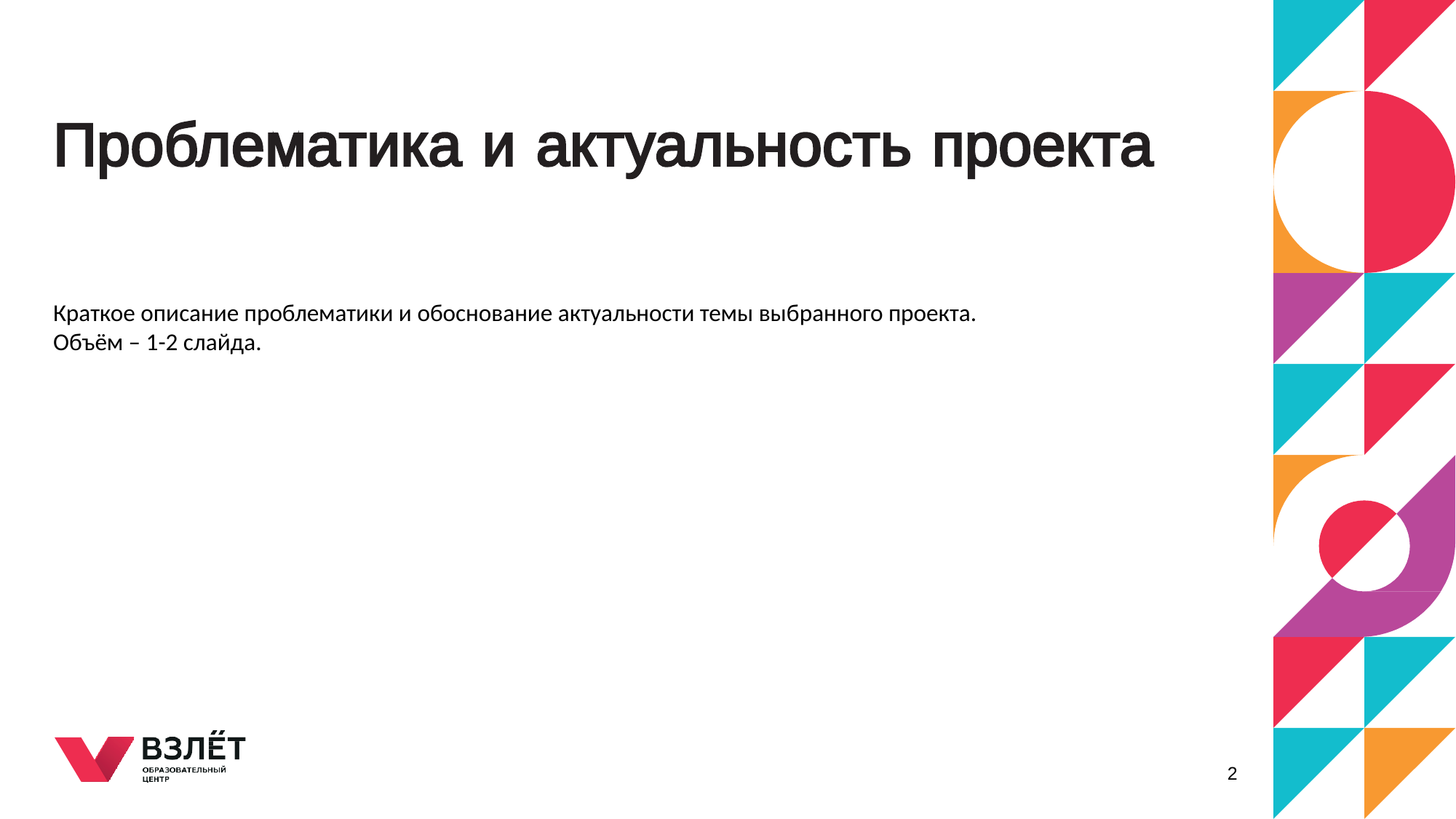

# Проблематика и актуальность проекта
Краткое описание проблематики и обоснование актуальности темы выбранного проекта.
Объём – 1-2 слайда.
2